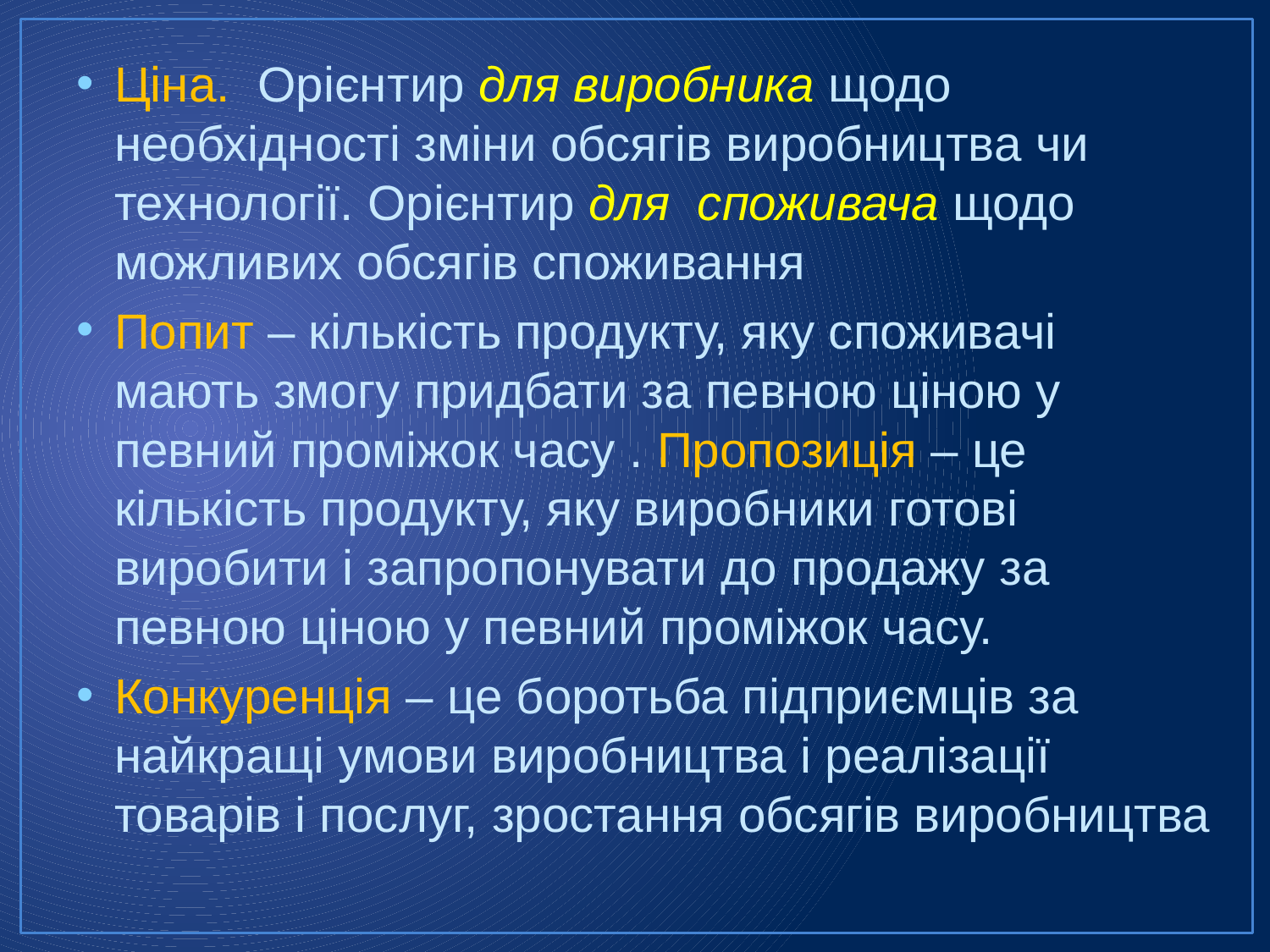

Ціна.  Орієнтир для виробника щодо необхідності зміни обсягів виробництва чи технології. Орієнтир для  споживача щодо можливих обсягів споживання
Попит – кількість продукту, яку споживачі мають змогу придбати за певною ціною у певний проміжок часу . Пропозиція – це кількість продукту, яку виробники готові виробити і запропонувати до продажу за певною ціною у певний проміжок часу.
Конкуренція – це боротьба підприємців за найкращі умови виробництва і реалізації товарів і послуг, зростання обсягів виробництва